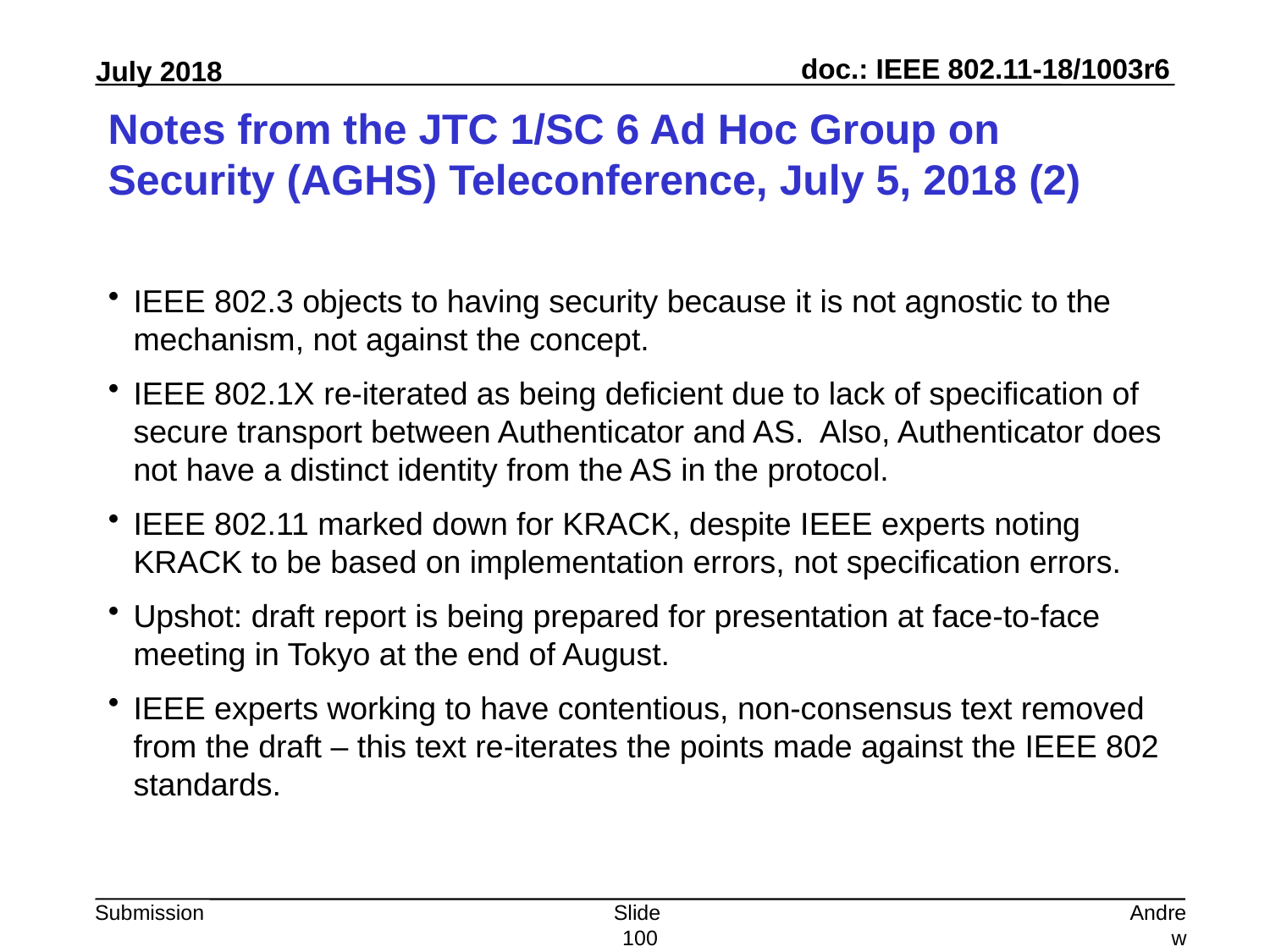

# Notes from the JTC 1/SC 6 Ad Hoc Group on Security (AGHS) Teleconference, July 5, 2018 (2)
IEEE 802.3 objects to having security because it is not agnostic to the mechanism, not against the concept.
IEEE 802.1X re-iterated as being deficient due to lack of specification of secure transport between Authenticator and AS.  Also, Authenticator does not have a distinct identity from the AS in the protocol.
IEEE 802.11 marked down for KRACK, despite IEEE experts noting KRACK to be based on implementation errors, not specification errors.
Upshot: draft report is being prepared for presentation at face-to-face meeting in Tokyo at the end of August.
IEEE experts working to have contentious, non-consensus text removed from the draft – this text re-iterates the points made against the IEEE 802 standards.
Slide 100
Andrew Myles, Cisco